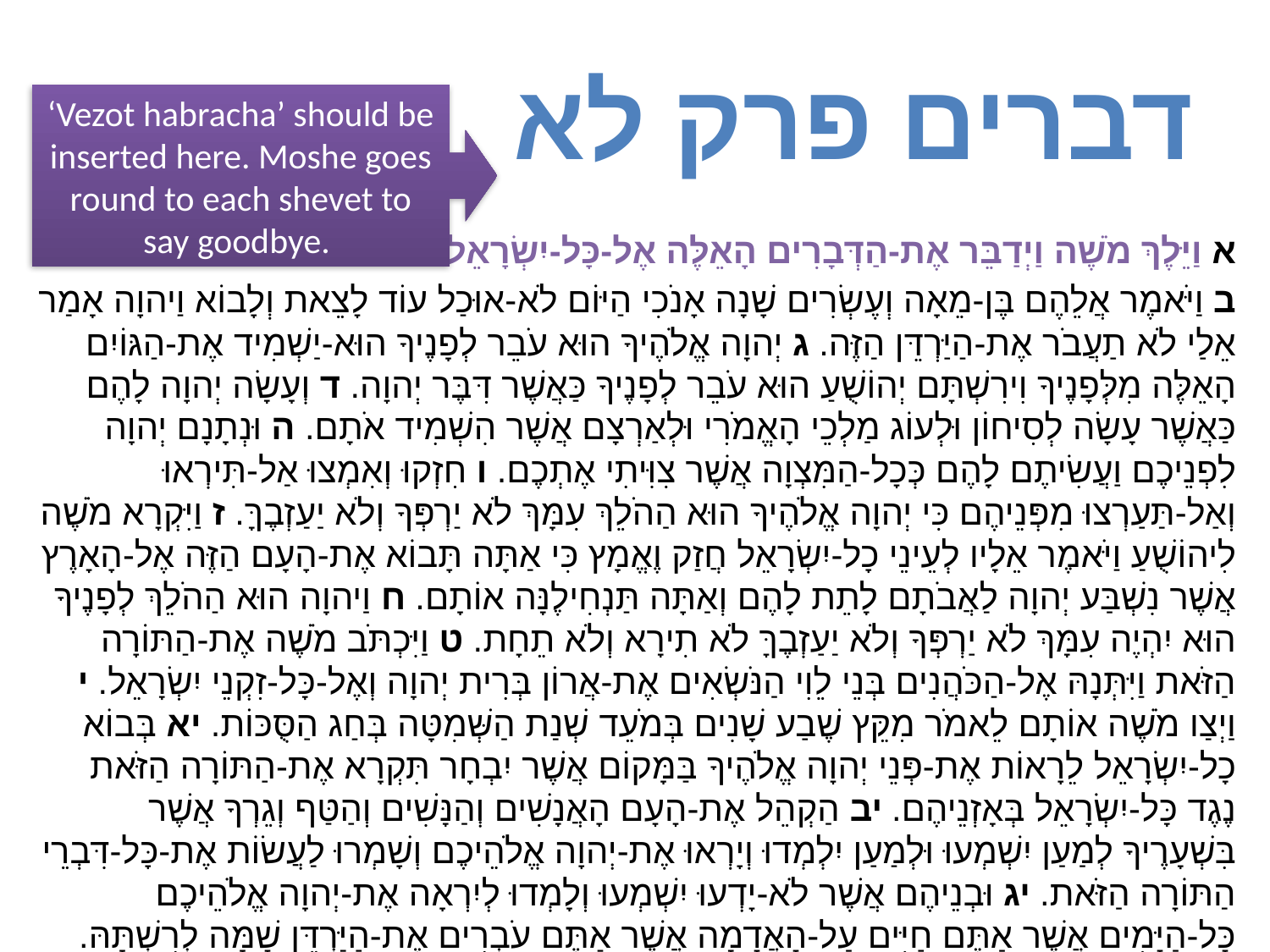

# דברים פרק לא
‘Vezot habracha’ should be inserted here. Moshe goes round to each shevet to say goodbye.
א וַיֵּלֶךְ מֹשֶׁה וַיְדַבֵּר אֶת-הַדְּבָרִים הָאֵלֶּה אֶל-כָּל-יִשְׂרָאֵל.
ב וַיֹּאמֶר אֲלֵהֶם בֶּן-מֵאָה וְעֶשְׂרִים שָׁנָה אָנֹכִי הַיּוֹם לֹא-אוּכַל עוֹד לָצֵאת וְלָבוֹא וַיהוָה אָמַר אֵלַי לֹא תַעֲבֹר אֶת-הַיַּרְדֵּן הַזֶּה. ג יְהוָה אֱלֹהֶיךָ הוּא עֹבֵר לְפָנֶיךָ הוּא-יַשְׁמִיד אֶת-הַגּוֹיִם הָאֵלֶּה מִלְּפָנֶיךָ וִירִשְׁתָּם יְהוֹשֻׁעַ הוּא עֹבֵר לְפָנֶיךָ כַּאֲשֶׁר דִּבֶּר יְהוָה. ד וְעָשָׂה יְהוָה לָהֶם כַּאֲשֶׁר עָשָׂה לְסִיחוֹן וּלְעוֹג מַלְכֵי הָאֱמֹרִי וּלְאַרְצָם אֲשֶׁר הִשְׁמִיד אֹתָם. ה וּנְתָנָם יְהוָה לִפְנֵיכֶם וַעֲשִׂיתֶם לָהֶם כְּכָל-הַמִּצְוָה אֲשֶׁר צִוִּיתִי אֶתְכֶם. ו חִזְקוּ וְאִמְצוּ אַל-תִּירְאוּ וְאַל-תַּעַרְצוּ מִפְּנֵיהֶם כִּי יְהוָה אֱלֹהֶיךָ הוּא הַהֹלֵךְ עִמָּךְ לֹא יַרְפְּךָ וְלֹא יַעַזְבֶךָּ. ז וַיִּקְרָא מֹשֶׁה לִיהוֹשֻׁעַ וַיֹּאמֶר אֵלָיו לְעֵינֵי כָל-יִשְׂרָאֵל חֲזַק וֶאֱמָץ כִּי אַתָּה תָּבוֹא אֶת-הָעָם הַזֶּה אֶל-הָאָרֶץ אֲשֶׁר נִשְׁבַּע יְהוָה לַאֲבֹתָם לָתֵת לָהֶם וְאַתָּה תַּנְחִילֶנָּה אוֹתָם. ח וַיהוָה הוּא הַהֹלֵךְ לְפָנֶיךָ הוּא יִהְיֶה עִמָּךְ לֹא יַרְפְּךָ וְלֹא יַעַזְבֶךָּ לֹא תִירָא וְלֹא תֵחָת. ט וַיִּכְתֹּב מֹשֶׁה אֶת-הַתּוֹרָה הַזֹּאת וַיִּתְּנָהּ אֶל-הַכֹּהֲנִים בְּנֵי לֵוִי הַנֹּשְׂאִים אֶת-אֲרוֹן בְּרִית יְהוָה וְאֶל-כָּל-זִקְנֵי יִשְׂרָאֵל. י וַיְצַו מֹשֶׁה אוֹתָם לֵאמֹר מִקֵּץ שֶׁבַע שָׁנִים בְּמֹעֵד שְׁנַת הַשְּׁמִטָּה בְּחַג הַסֻּכּוֹת. יא בְּבוֹא כָל-יִשְׂרָאֵל לֵרָאוֹת אֶת-פְּנֵי יְהוָה אֱלֹהֶיךָ בַּמָּקוֹם אֲשֶׁר יִבְחָר תִּקְרָא אֶת-הַתּוֹרָה הַזֹּאת נֶגֶד כָּל-יִשְׂרָאֵל בְּאָזְנֵיהֶם. יב הַקְהֵל אֶת-הָעָם הָאֲנָשִׁים וְהַנָּשִׁים וְהַטַּף וְגֵרְךָ אֲשֶׁר בִּשְׁעָרֶיךָ לְמַעַן יִשְׁמְעוּ וּלְמַעַן יִלְמְדוּ וְיָרְאוּ אֶת-יְהוָה אֱלֹהֵיכֶם וְשָׁמְרוּ לַעֲשׂוֹת אֶת-כָּל-דִּבְרֵי הַתּוֹרָה הַזֹּאת. יג וּבְנֵיהֶם אֲשֶׁר לֹא-יָדְעוּ יִשְׁמְעוּ וְלָמְדוּ לְיִרְאָה אֶת-יְהוָה אֱלֹהֵיכֶם כָּל-הַיָּמִים אֲשֶׁר אַתֶּם חַיִּים עַל-הָאֲדָמָה אֲשֶׁר אַתֶּם עֹבְרִים אֶת-הַיַּרְדֵּן שָׁמָּה לְרִשְׁתָּהּ.